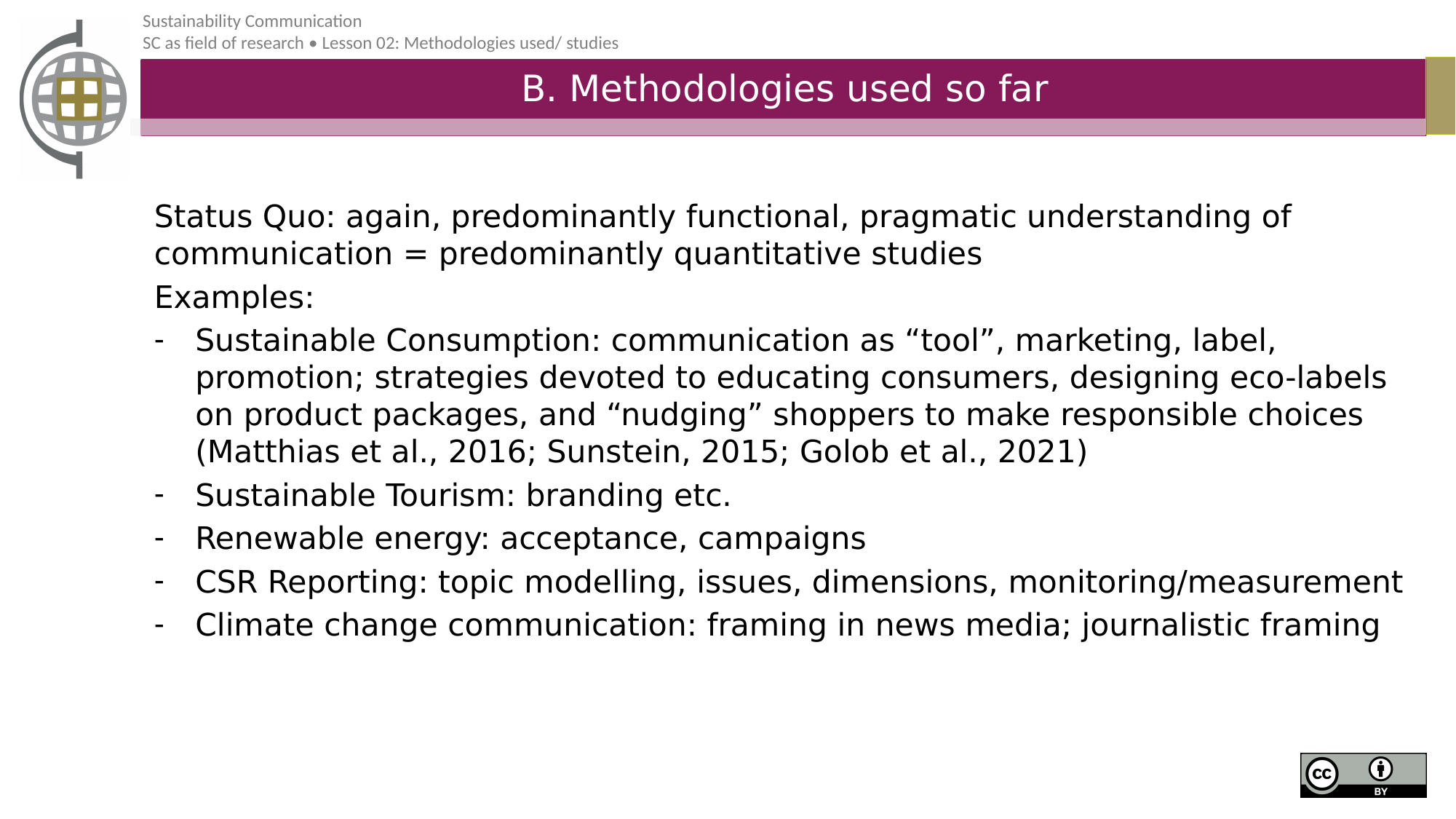

# B. Methodologies used so far
Status Quo: again, predominantly functional, pragmatic understanding of communication = predominantly quantitative studies
Examples:
Sustainable Consumption: communication as “tool”, marketing, label, promotion; strategies devoted to educating consumers, designing eco-labels on product packages, and “nudging” shoppers to make responsible choices (Matthias et al., 2016; Sunstein, 2015; Golob et al., 2021)
Sustainable Tourism: branding etc.
Renewable energy: acceptance, campaigns
CSR Reporting: topic modelling, issues, dimensions, monitoring/measurement
Climate change communication: framing in news media; journalistic framing